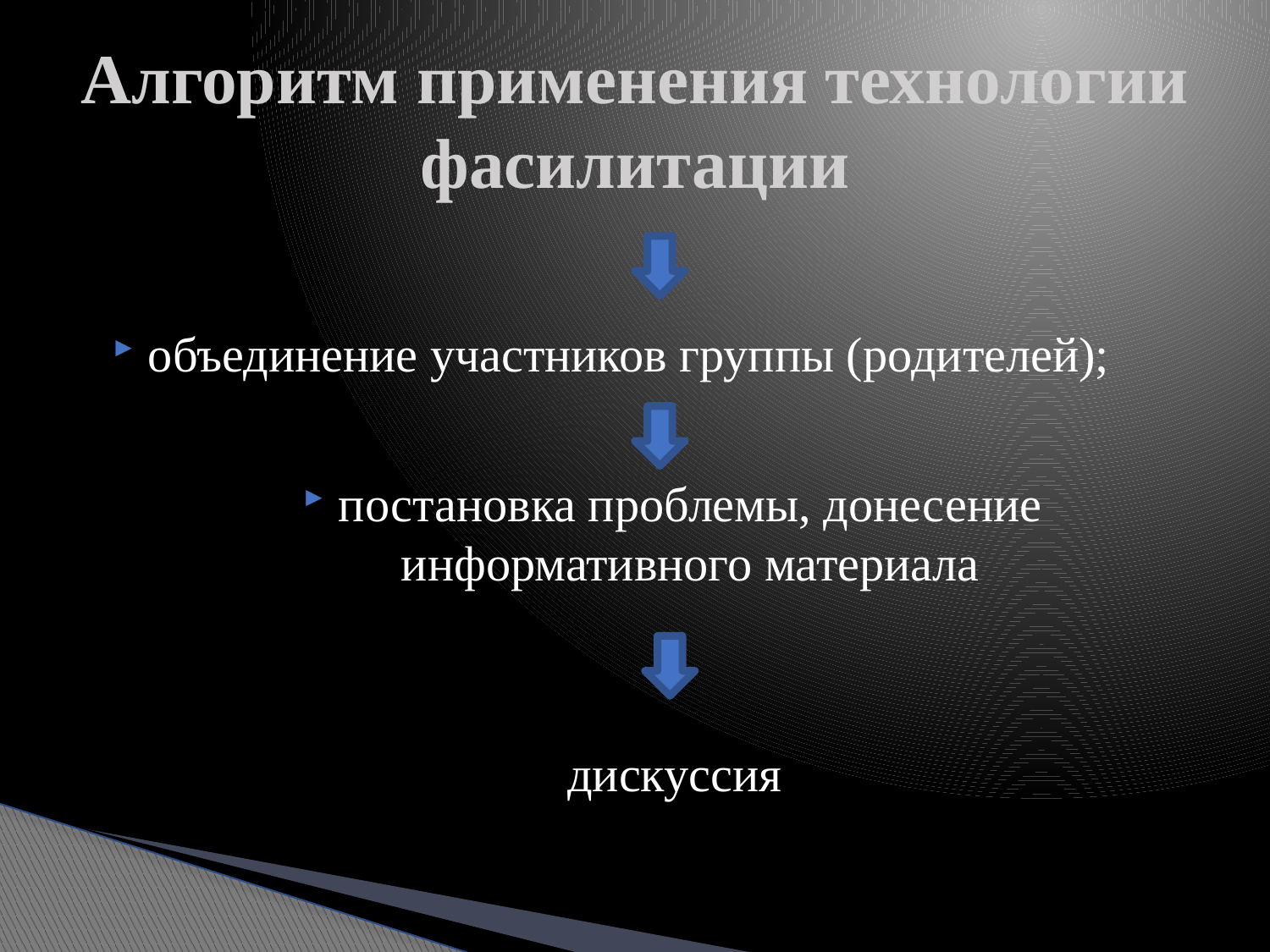

# Алгоритм применения технологии фасилитации

объединение участников группы (родителей);

постановка проблемы, донесение информативного материала

дискуссия